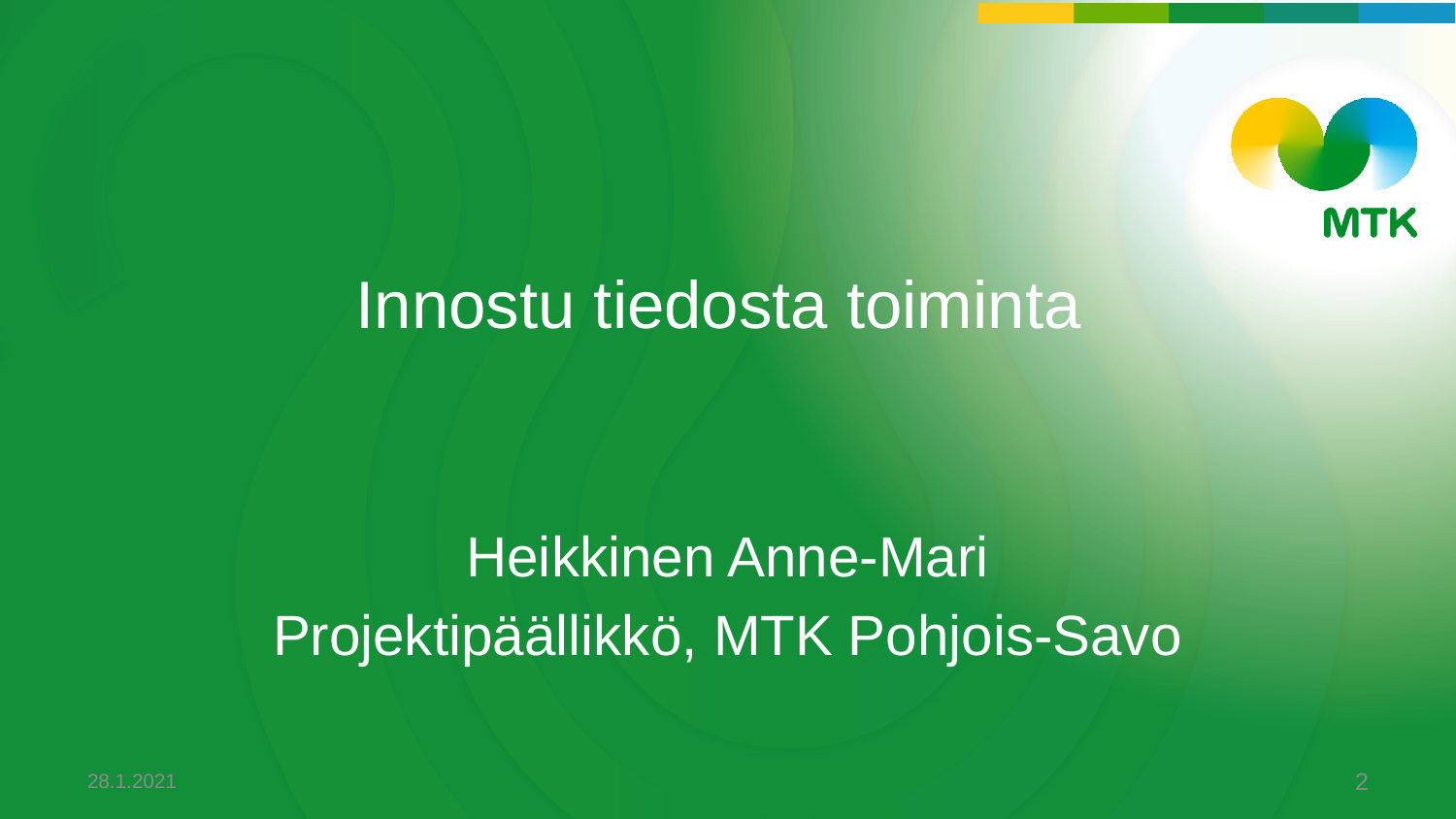

# Innostu tiedosta toiminta
Heikkinen Anne-Mari
Projektipäällikkö, MTK Pohjois-Savo
28.1.2021
2